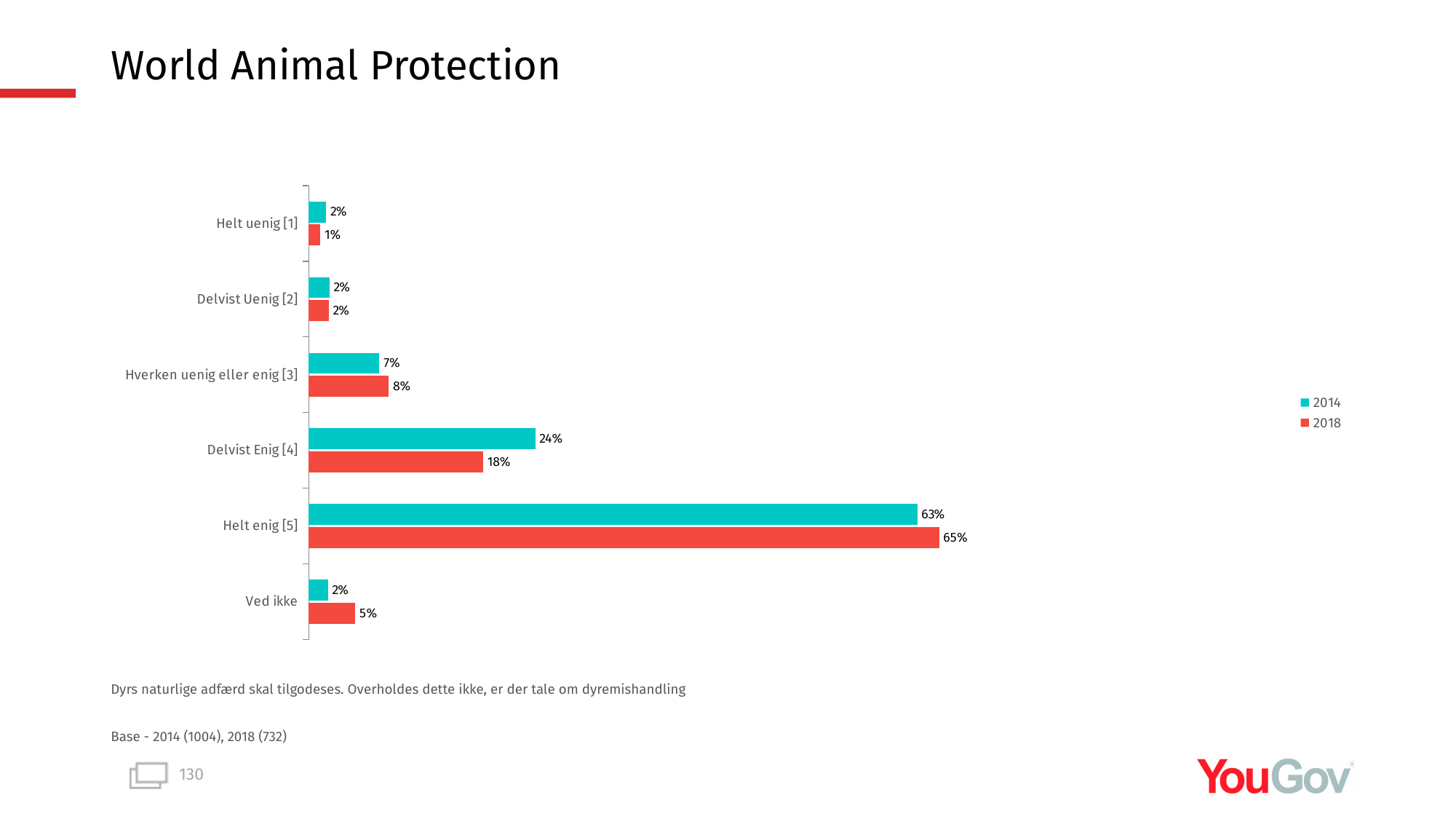

# World Animal Protection

### Chart

| Category | 2018 | 2014 |
|---|---|---|
| Ved ikke | 0.0483 | 0.0199 |
| Helt enig [5] | 0.6549 | 0.6322 |
| Delvist Enig [4] | 0.1811 | 0.2352 |
| Hverken uenig eller enig [3] | 0.083 | 0.0733 |
| Delvist Uenig [2] | 0.0208 | 0.0213 |
| Helt uenig [1] | 0.0119 | 0.0181 |
Dyrs naturlige adfærd skal tilgodeses. Overholdes dette ikke, er der tale om dyremishandling
Base - 2014 (1004), 2018 (732)